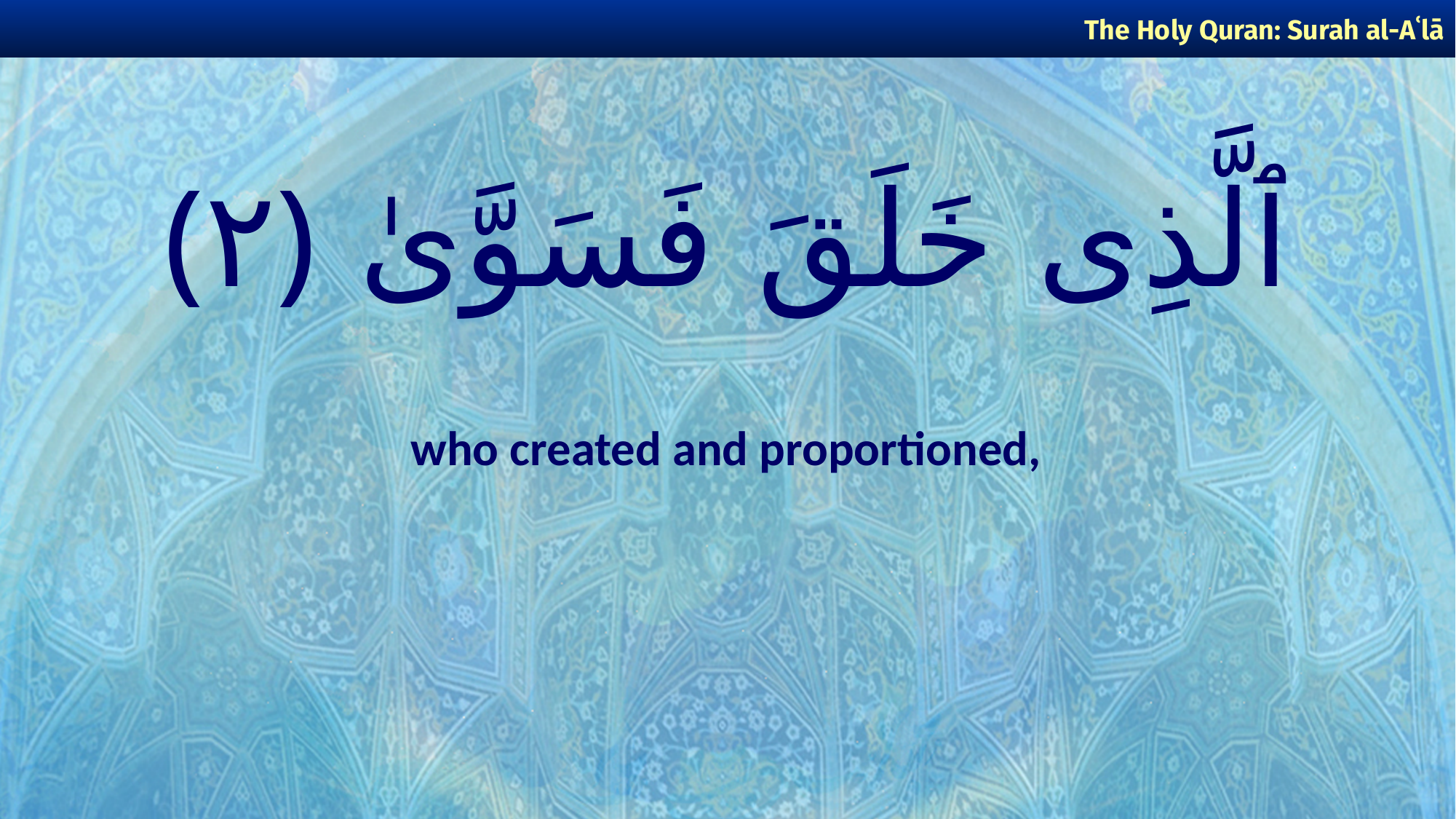

The Holy Quran: Surah al-Aʿlā
# ٱلَّذِى خَلَقَ فَسَوَّىٰ ﴿٢﴾
who created and proportioned,